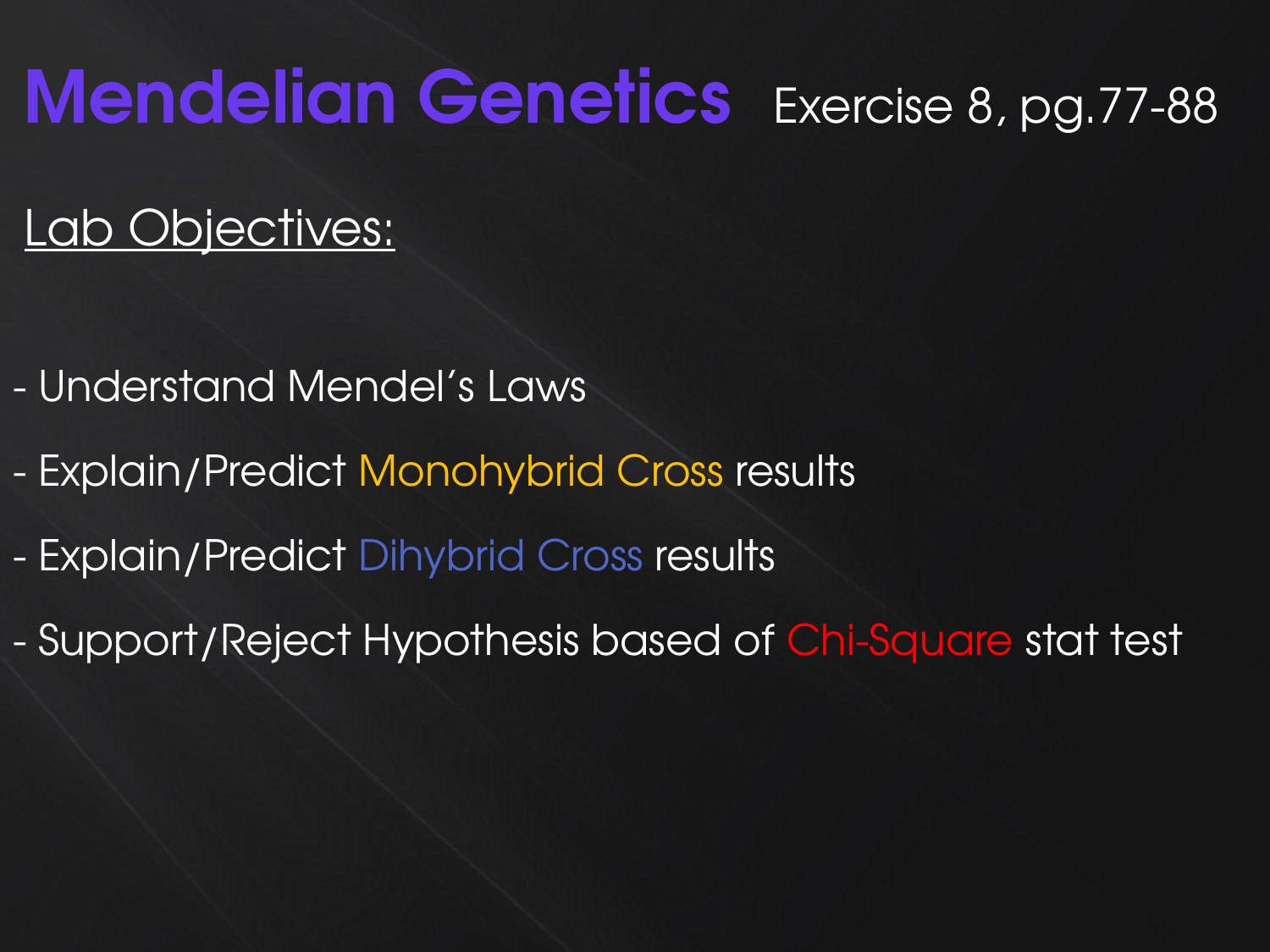

# Mendelian Genetics  Exercise 8, pg.77-88
Lab Objectives:

- Understand Mendel’s Laws
- Explain/Predict Monohybrid Cross results
- Explain/Predict Dihybrid Cross results
- Support/Reject Hypothesis based of Chi-Square stat test